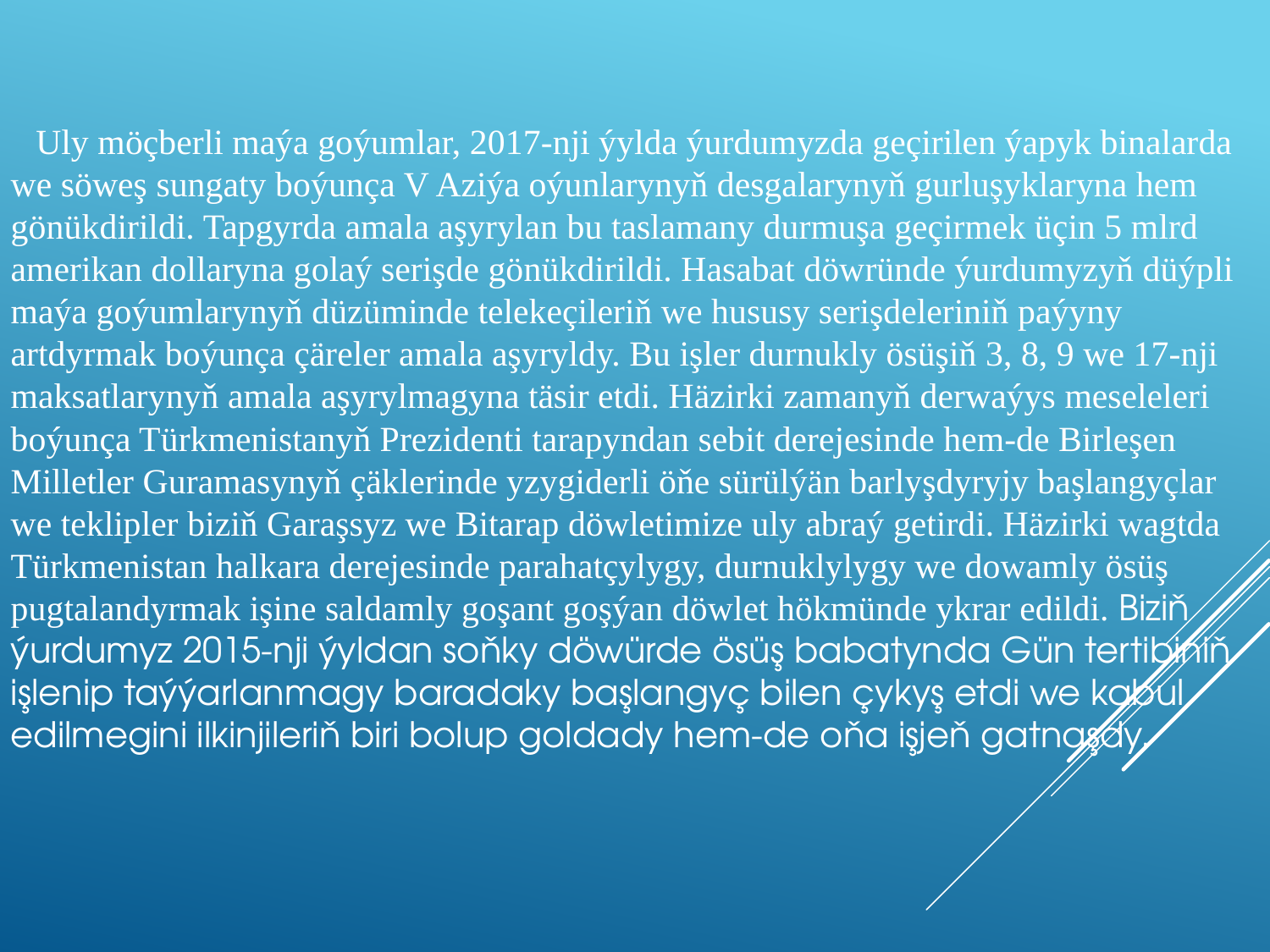

Uly möçberli maýa goýumlar, 2017-nji ýylda ýurdumyzda geçirilen ýapyk binalarda we söweş sungaty boýunça V Aziýa oýunlarynyň desgalarynyň gurluşyklaryna hem gönükdirildi. Tapgyrda amala aşyrylan bu taslamany durmuşa geçirmek üçin 5 mlrd amerikan dollaryna golaý serişde gönükdirildi. Hasabat döwründe ýurdumyzyň düýpli maýa goýumlarynyň düzüminde telekeçileriň we hususy serişdeleriniň paýyny artdyrmak boýunça çäreler amala aşyryldy. Bu işler durnukly ösüşiň 3, 8, 9 we 17-nji maksatlarynyň amala aşyrylmagyna täsir etdi. Häzirki zamanyň derwaýys meseleleri boýunça Türkmenistanyň Prezidenti tarapyndan sebit derejesinde hem-de Birleşen Milletler Guramasynyň çäklerinde yzygiderli öňe sürülýän barlyşdyryjy başlangyçlar we teklipler biziň Garaşsyz we Bitarap döwletimize uly abraý getirdi. Häzirki wagtda Türkmenistan halkara derejesinde parahatçylygy, durnuklylygy we dowamly ösüş pugtalandyrmak işine saldamly goşant goşýan döwlet hökmünde ykrar edildi. Biziň ýurdumyz 2015-nji ýyldan soňky döwürde ösüş babatynda Gün tertibiniň işlenip taýýarlanmagy baradaky başlangyç bilen çykyş etdi we kabul edilmegini ilkinjileriň biri bolup goldady hem-de oňa işjeň gatnaşdy.